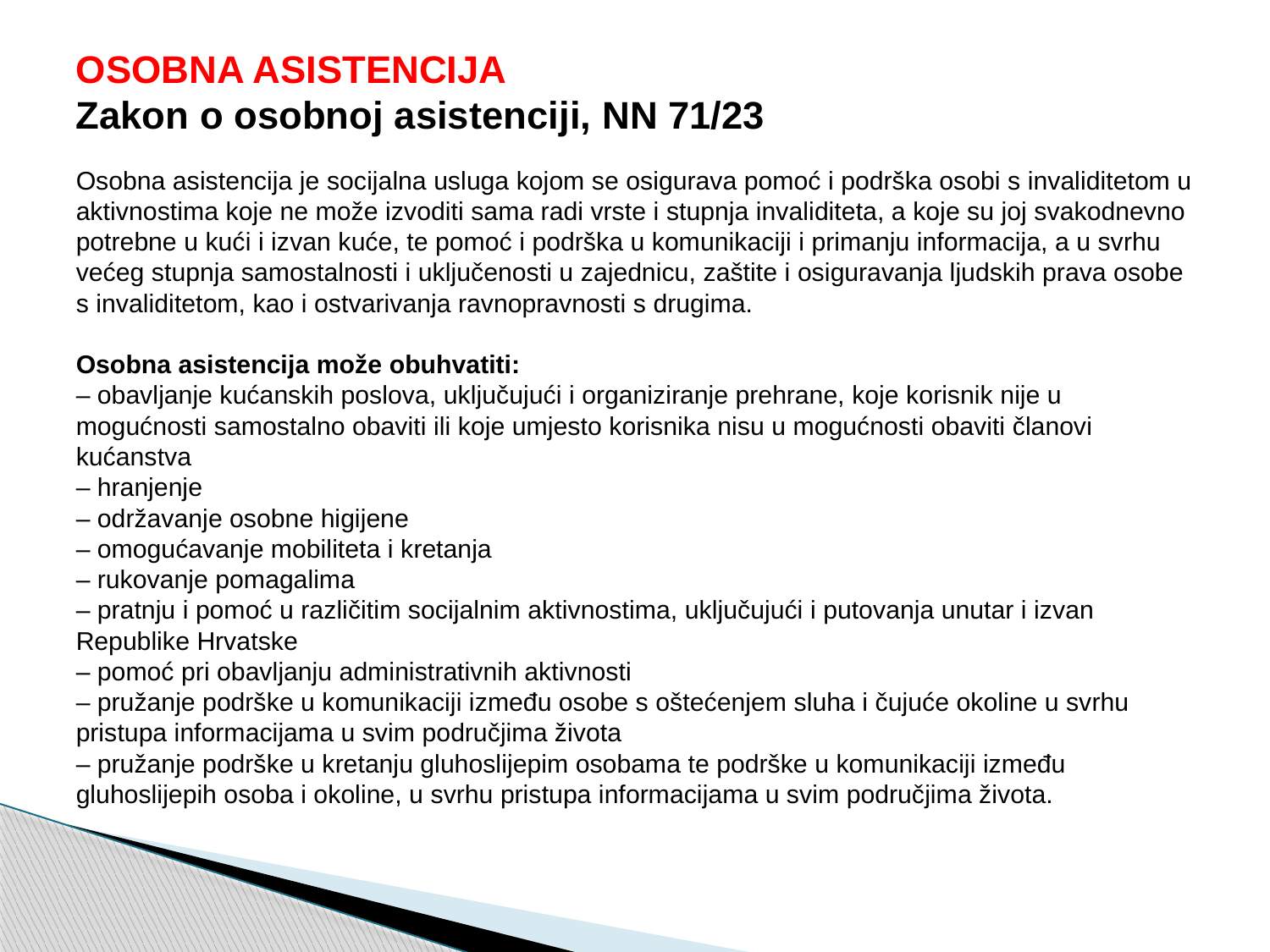

# OSOBNA ASISTENCIJA Zakon o osobnoj asistenciji, NN 71/23 Osobna asistencija je socijalna usluga kojom se osigurava pomoć i podrška osobi s invaliditetom u aktivnostima koje ne može izvoditi sama radi vrste i stupnja invaliditeta, a koje su joj svakodnevno potrebne u kući i izvan kuće, te pomoć i podrška u komunikaciji i primanju informacija, a u svrhu većeg stupnja samostalnosti i uključenosti u zajednicu, zaštite i osiguravanja ljudskih prava osobe s invaliditetom, kao i ostvarivanja ravnopravnosti s drugima. Osobna asistencija može obuhvatiti: – obavljanje kućanskih poslova, uključujući i organiziranje prehrane, koje korisnik nije u mogućnosti samostalno obaviti ili koje umjesto korisnika nisu u mogućnosti obaviti članovi kućanstva – hranjenje – održavanje osobne higijene – omogućavanje mobiliteta i kretanja – rukovanje pomagalima – pratnju i pomoć u različitim socijalnim aktivnostima, uključujući i putovanja unutar i izvan Republike Hrvatske – pomoć pri obavljanju administrativnih aktivnosti – pružanje podrške u komunikaciji između osobe s oštećenjem sluha i čujuće okoline u svrhu pristupa informacijama u svim područjima života – pružanje podrške u kretanju gluhoslijepim osobama te podrške u komunikaciji između gluhoslijepih osoba i okoline, u svrhu pristupa informacijama u svim područjima života.